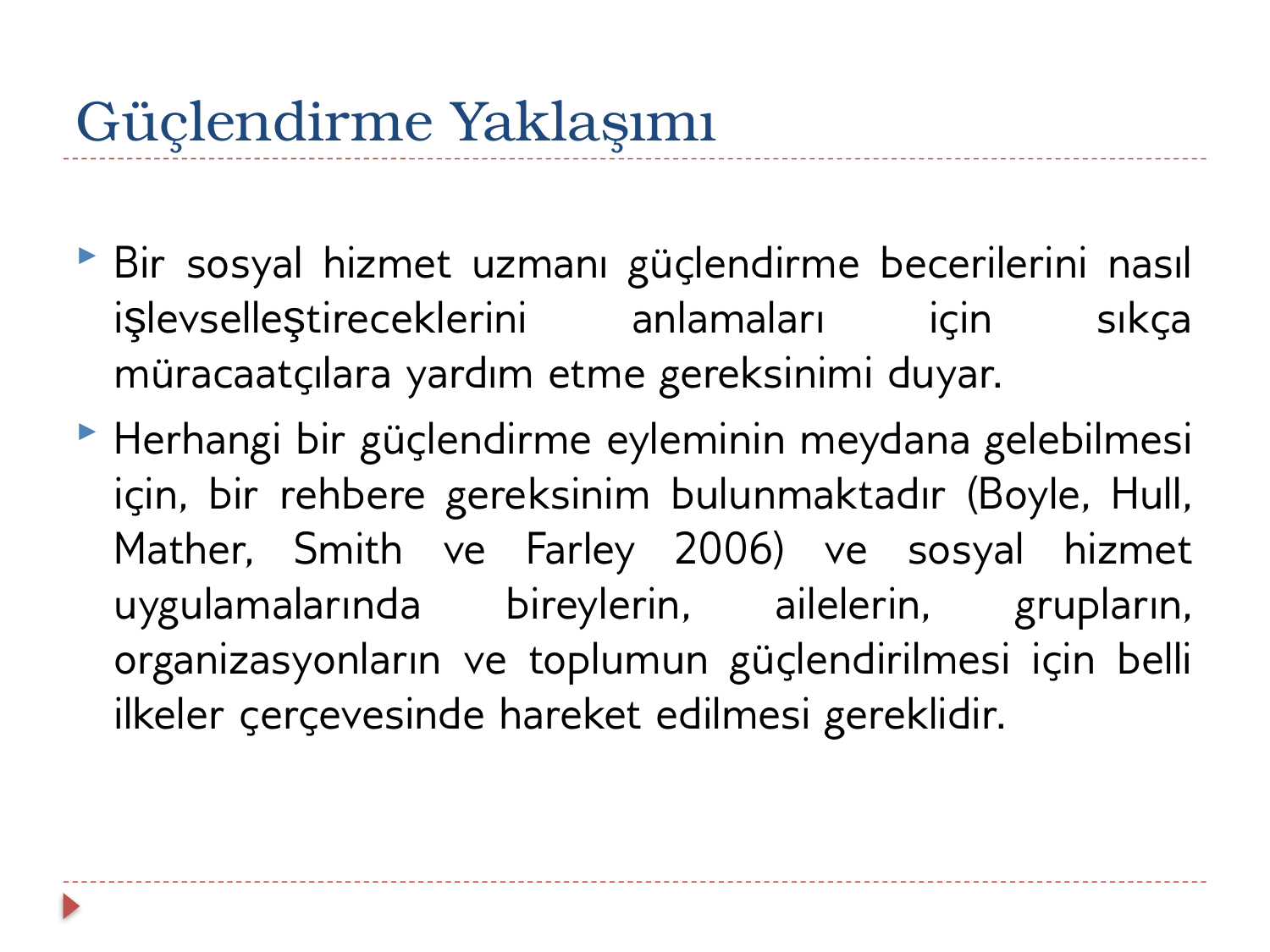

# Güçlendirme Yaklaşımı
Bir sosyal hizmet uzmanı güçlendirme becerilerini nasıl işlevselleştireceklerini anlamaları için sıkça müracaatçılara yardım etme gereksinimi duyar.
Herhangi bir güçlendirme eyleminin meydana gelebilmesi için, bir rehbere gereksinim bulunmaktadır (Boyle, Hull, Mather, Smith ve Farley 2006) ve sosyal hizmet uygulamalarında bireylerin, ailelerin, grupların, organizasyonların ve toplumun güçlendirilmesi için belli ilkeler çerçevesinde hareket edilmesi gereklidir.